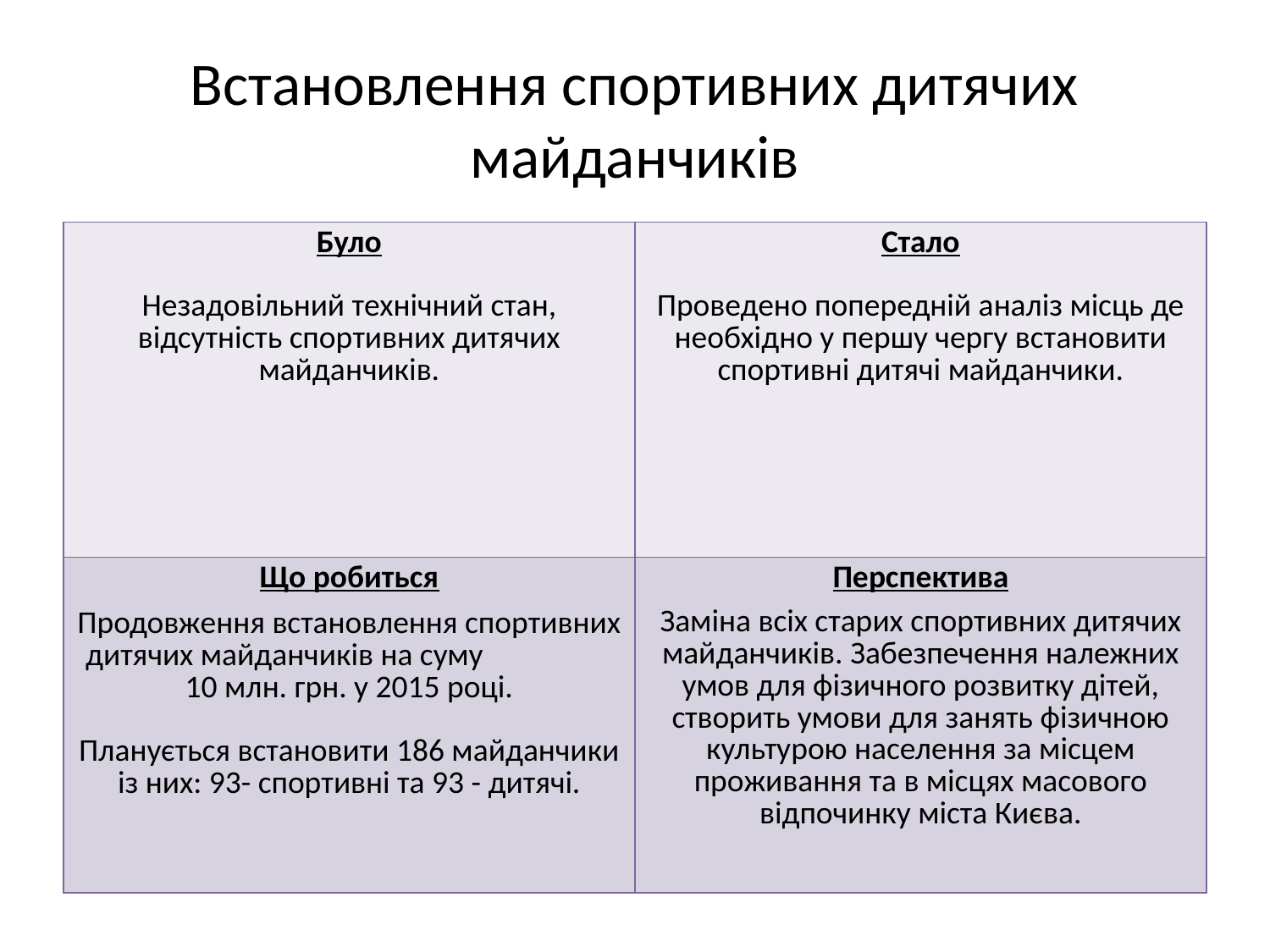

# Встановлення спортивних дитячих майданчиків
| Було Незадовільний технічний стан, відсутність спортивних дитячих майданчиків. | Стало Проведено попередній аналіз місць де необхідно у першу чергу встановити спортивні дитячі майданчики. |
| --- | --- |
| Що робиться Продовження встановлення спортивних дитячих майданчиків на суму 10 млн. грн. у 2015 році. Планується встановити 186 майданчики із них: 93- спортивні та 93 - дитячі. | Перспектива Заміна всіх старих спортивних дитячих майданчиків. Забезпечення належних умов для фізичного розвитку дітей, створить умови для занять фізичною культурою населення за місцем проживання та в місцях масового відпочинку міста Києва. |